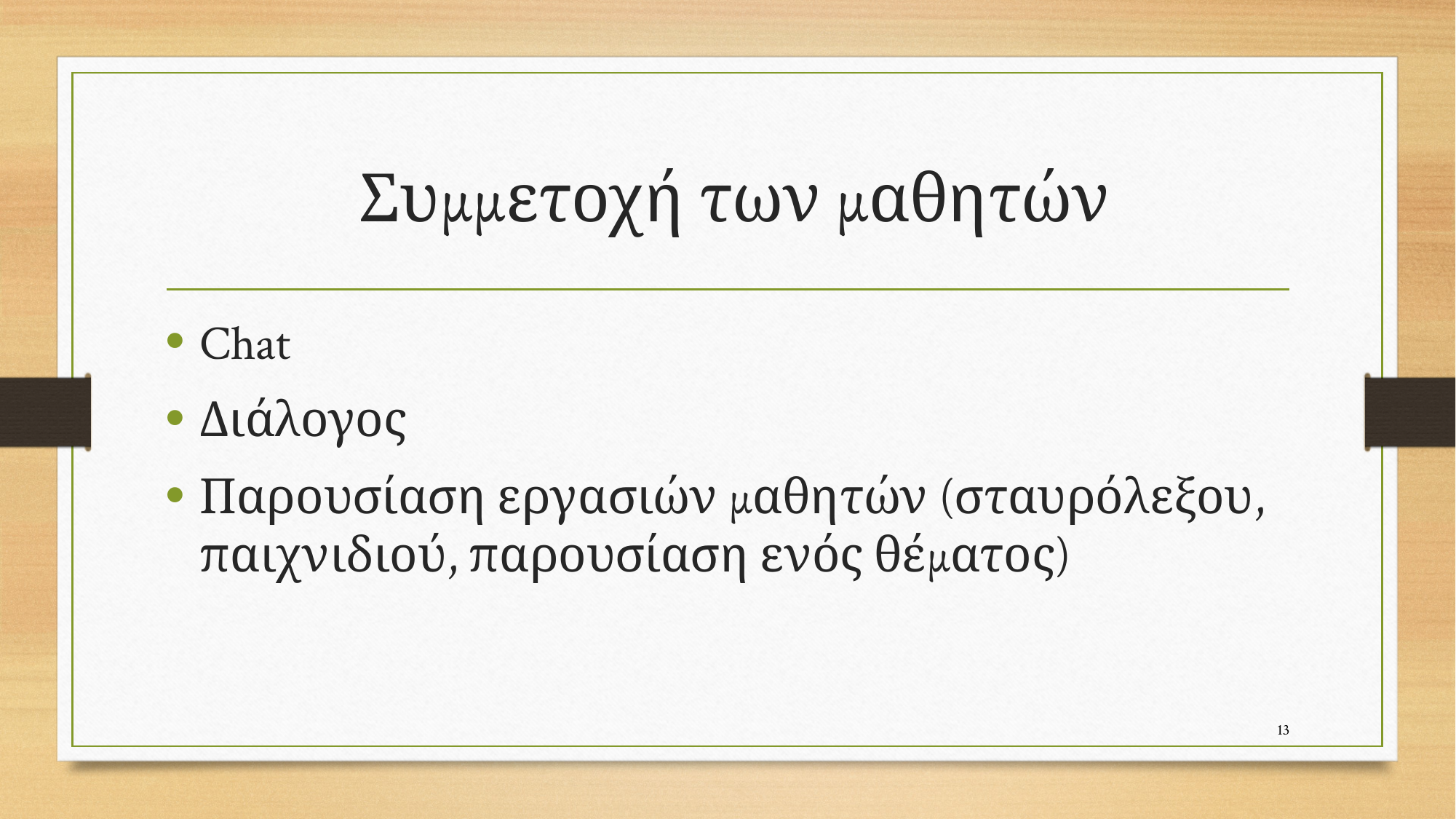

# Συμμετοχή των μαθητών
Chat
Διάλογος
Παρουσίαση εργασιών μαθητών (σταυρόλεξου, παιχνιδιού, παρουσίαση ενός θέματος)
13